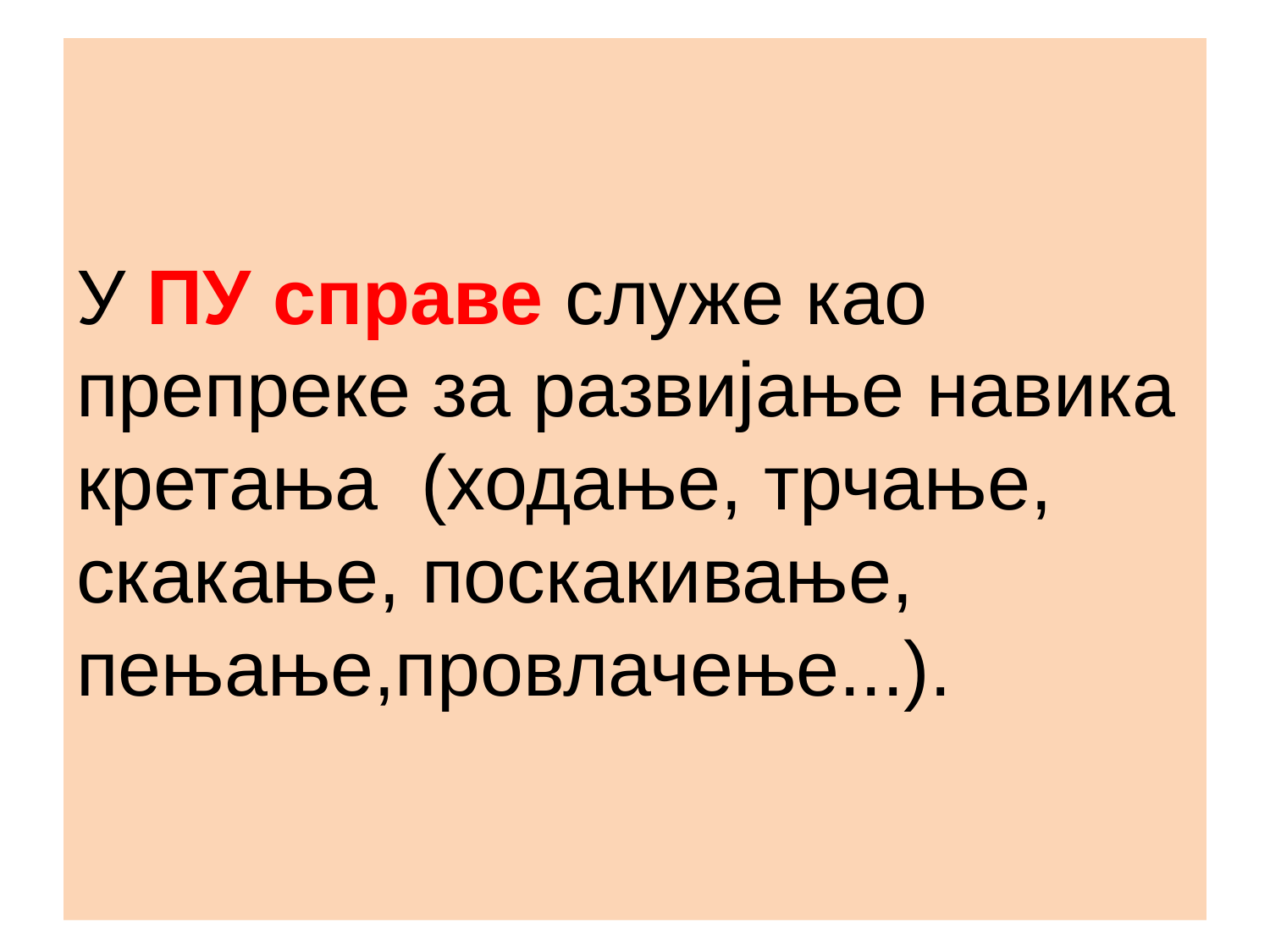

# У ПУ справе служе као препреке за развијање навика кретања  (ходање, трчање, скакање, поскакивање, пењање,провлачење...).